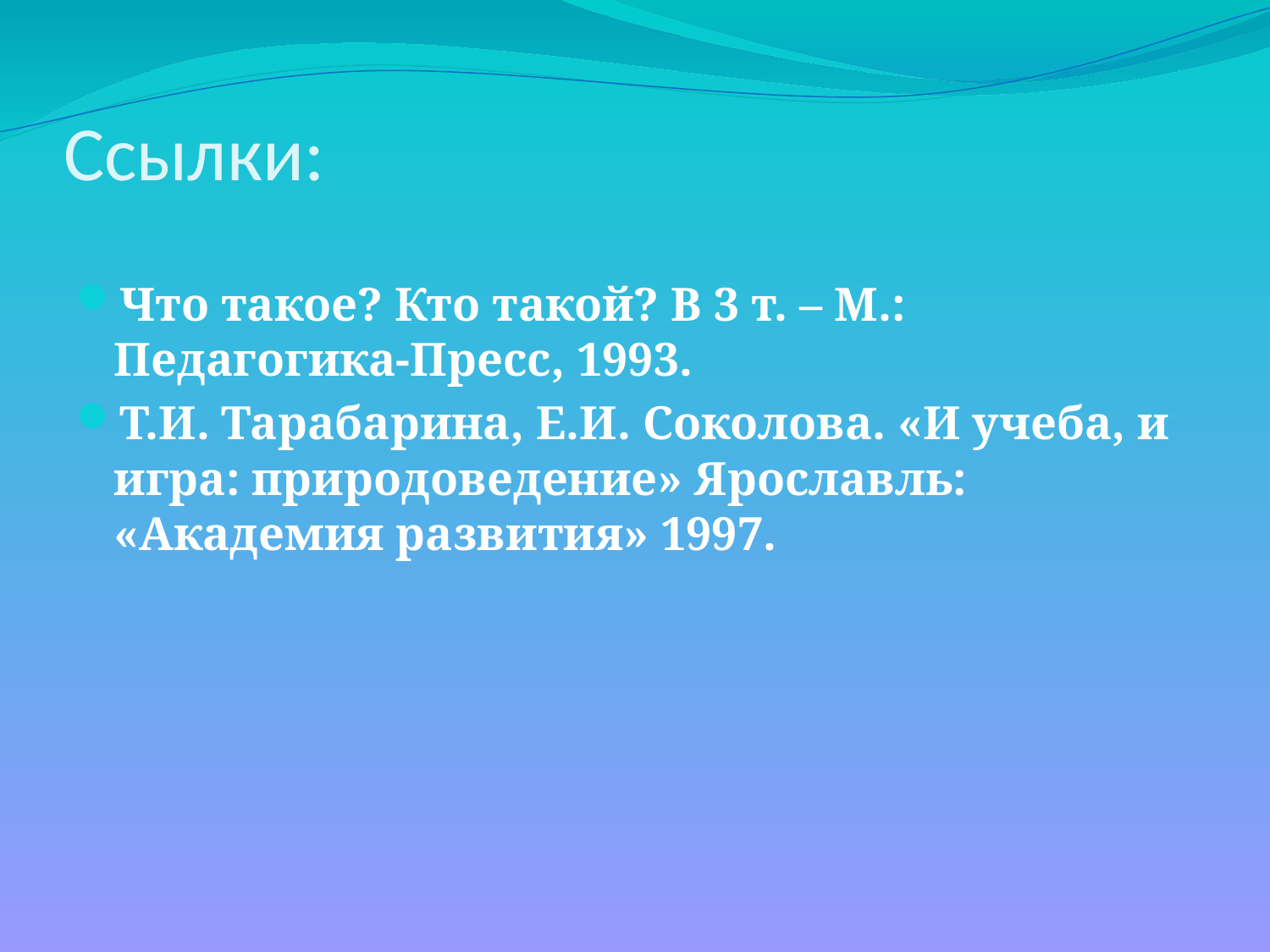

# Ссылки:
Что такое? Кто такой? В 3 т. – М.: Педагогика-Пресс, 1993.
Т.И. Тарабарина, Е.И. Соколова. «И учеба, и игра: природоведение» Ярославль: «Академия развития» 1997.